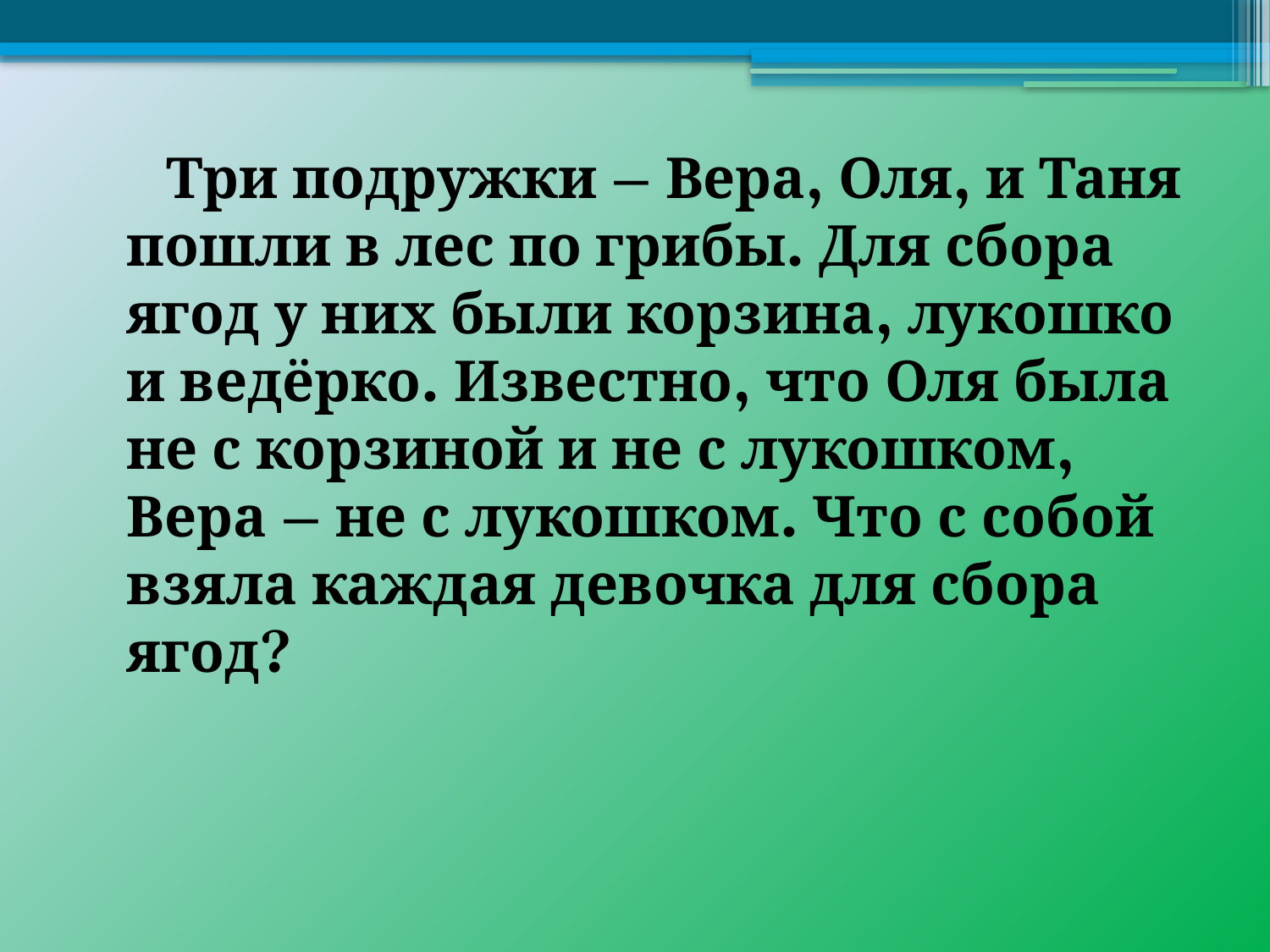

Три подружки – Вера, Оля, и Таня пошли в лес по грибы. Для сбора ягод у них были корзина, лукошко и ведёрко. Известно, что Оля была не с корзиной и не с лукошком, Вера – не с лукошком. Что с собой взяла каждая девочка для сбора ягод?